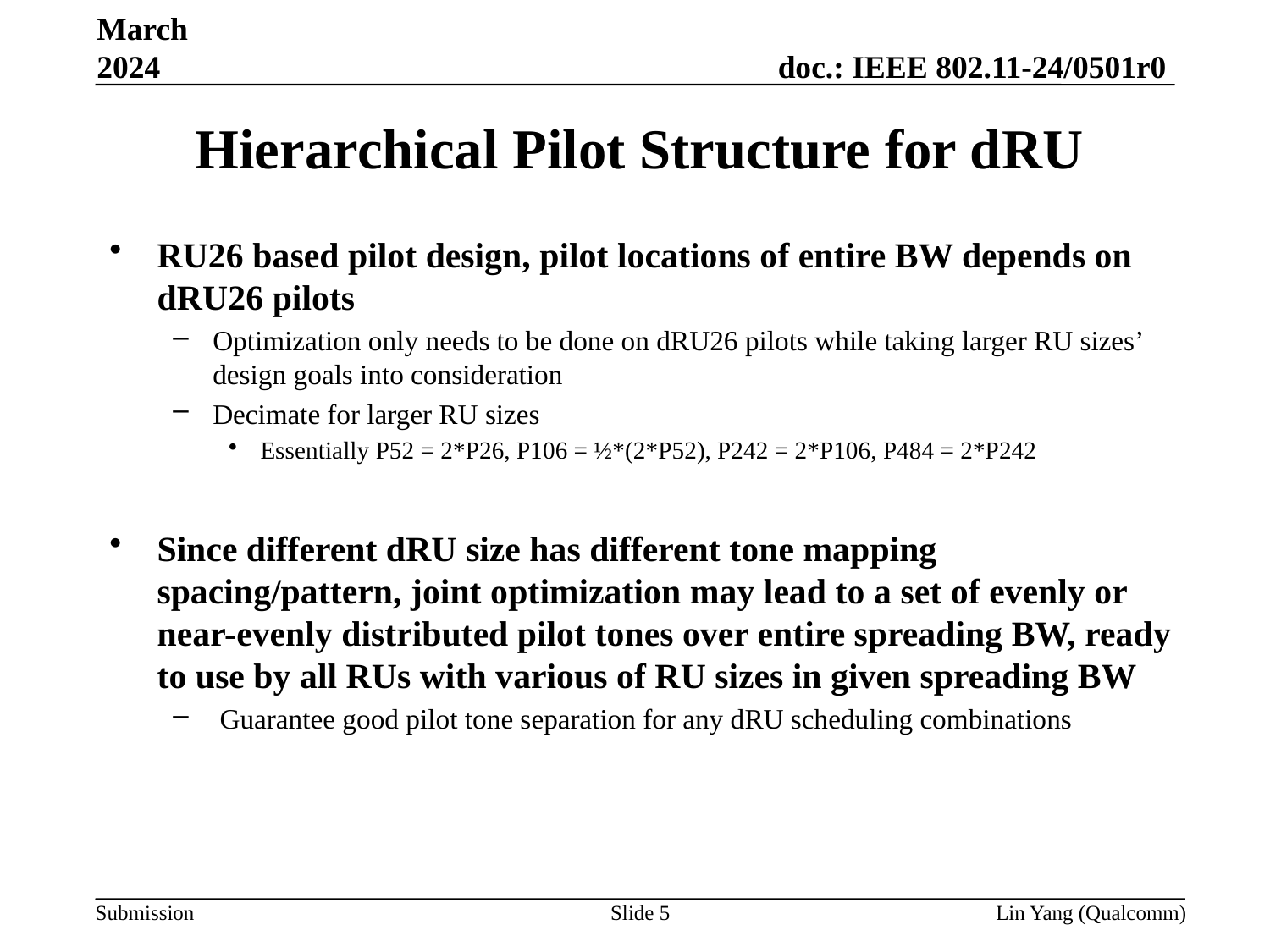

March 2024
Hierarchical Pilot Structure for dRU
RU26 based pilot design, pilot locations of entire BW depends on dRU26 pilots
Optimization only needs to be done on dRU26 pilots while taking larger RU sizes’ design goals into consideration
Decimate for larger RU sizes
Essentially P52 = 2*P26, P106 = ½*(2*P52), P242 = 2*P106, P484 = 2*P242

Since different dRU size has different tone mapping spacing/pattern, joint optimization may lead to a set of evenly or near-evenly distributed pilot tones over entire spreading BW, ready to use by all RUs with various of RU sizes in given spreading BW
 Guarantee good pilot tone separation for any dRU scheduling combinations

Slide 5
Lin Yang (Qualcomm)